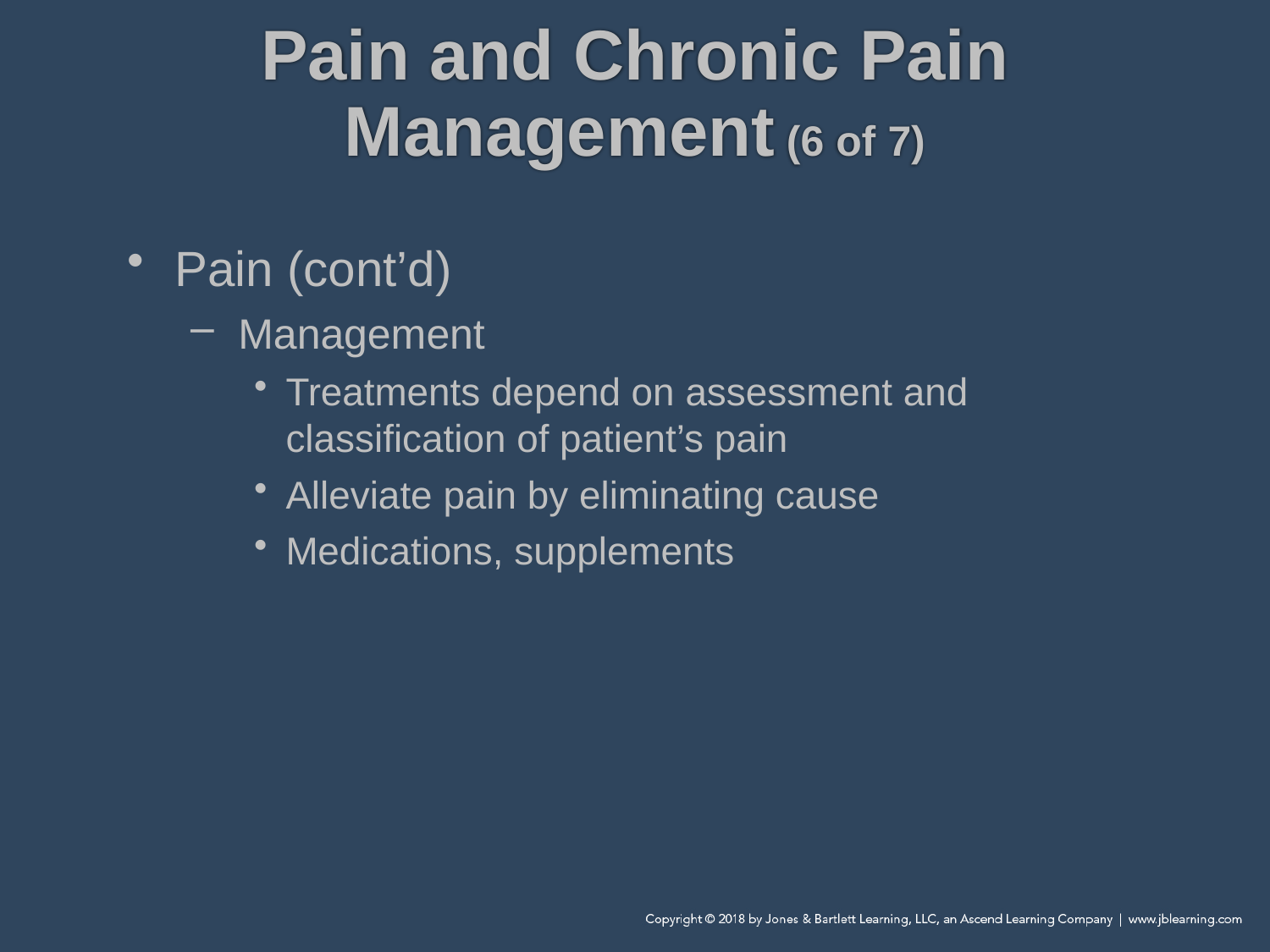

# Pain and Chronic Pain Management (6 of 7)
Pain (cont’d)
Management
Treatments depend on assessment and classification of patient’s pain
Alleviate pain by eliminating cause
Medications, supplements